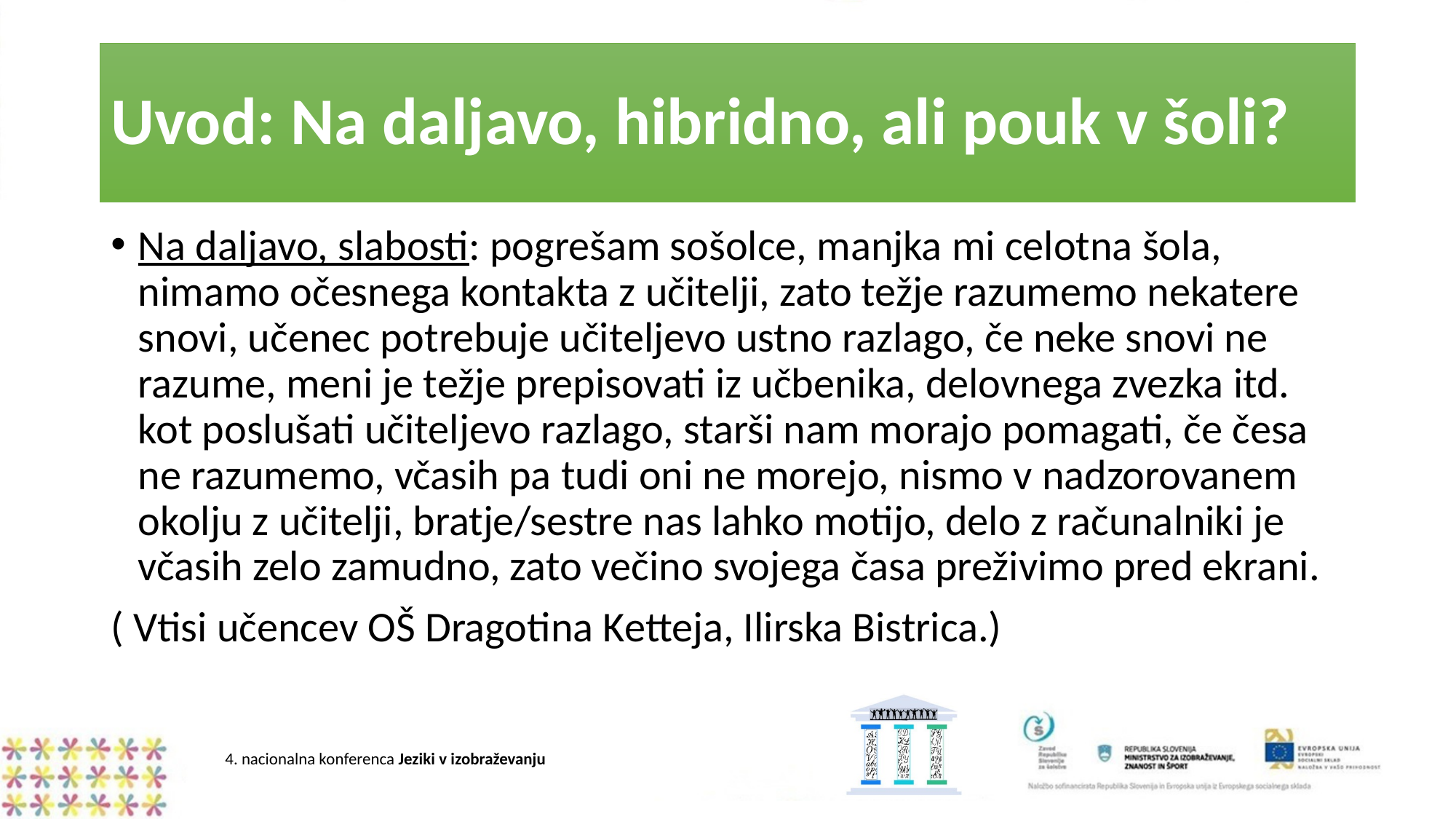

# Uvod: Na daljavo, hibridno, ali pouk v šoli?
Na daljavo, slabosti: pogrešam sošolce, manjka mi celotna šola, nimamo očesnega kontakta z učitelji, zato težje razumemo nekatere snovi, učenec potrebuje učiteljevo ustno razlago, če neke snovi ne razume, meni je težje prepisovati iz učbenika, delovnega zvezka itd. kot poslušati učiteljevo razlago, starši nam morajo pomagati, če česa ne razumemo, včasih pa tudi oni ne morejo, nismo v nadzorovanem okolju z učitelji, bratje/sestre nas lahko motijo, delo z računalniki je včasih zelo zamudno, zato večino svojega časa preživimo pred ekrani.
( Vtisi učencev OŠ Dragotina Ketteja, Ilirska Bistrica.)